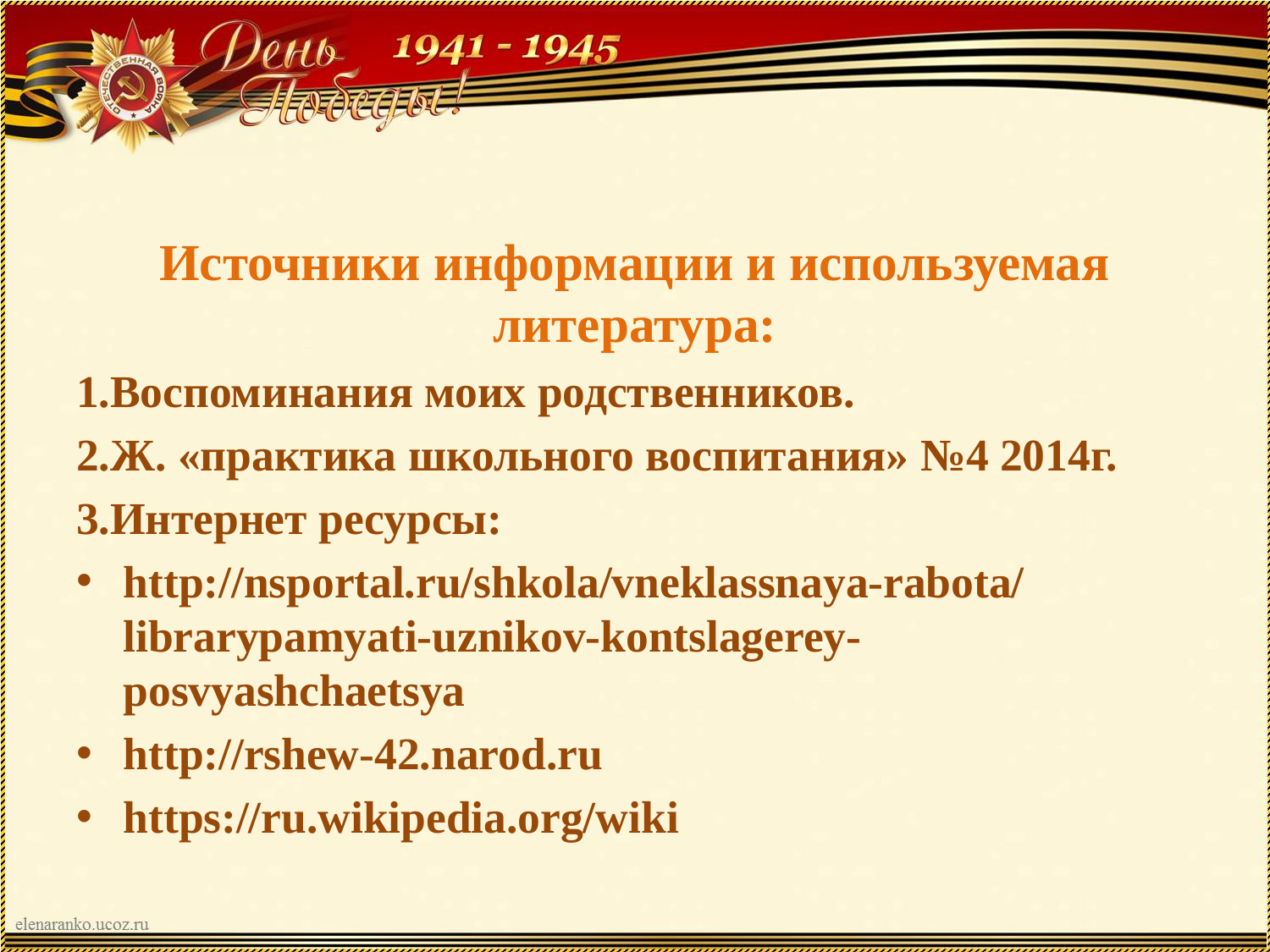

Источники информации и используемая литература:
1.Воспоминания моих родственников.
2.Ж. «практика школьного воспитания» №4 2014г.
3.Интернет ресурсы:
http://nsportal.ru/shkola/vneklassnaya-rabota/librarypamyati-uznikov-kontslagerey-posvyashchaetsya
http://rshew-42.narod.ru
https://ru.wikipedia.org/wiki